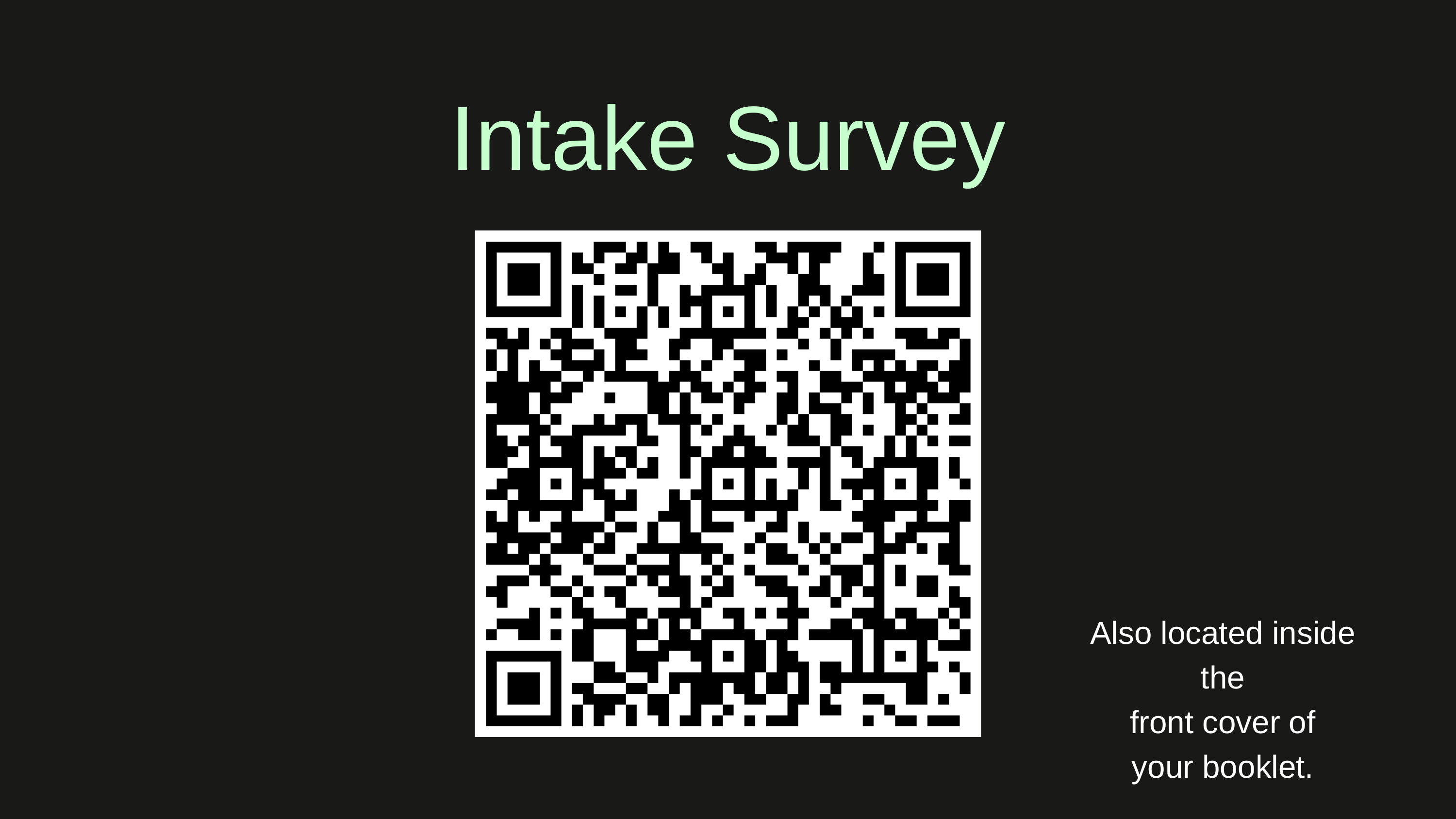

Intake Survey

Also located inside the
front cover of
your booklet.